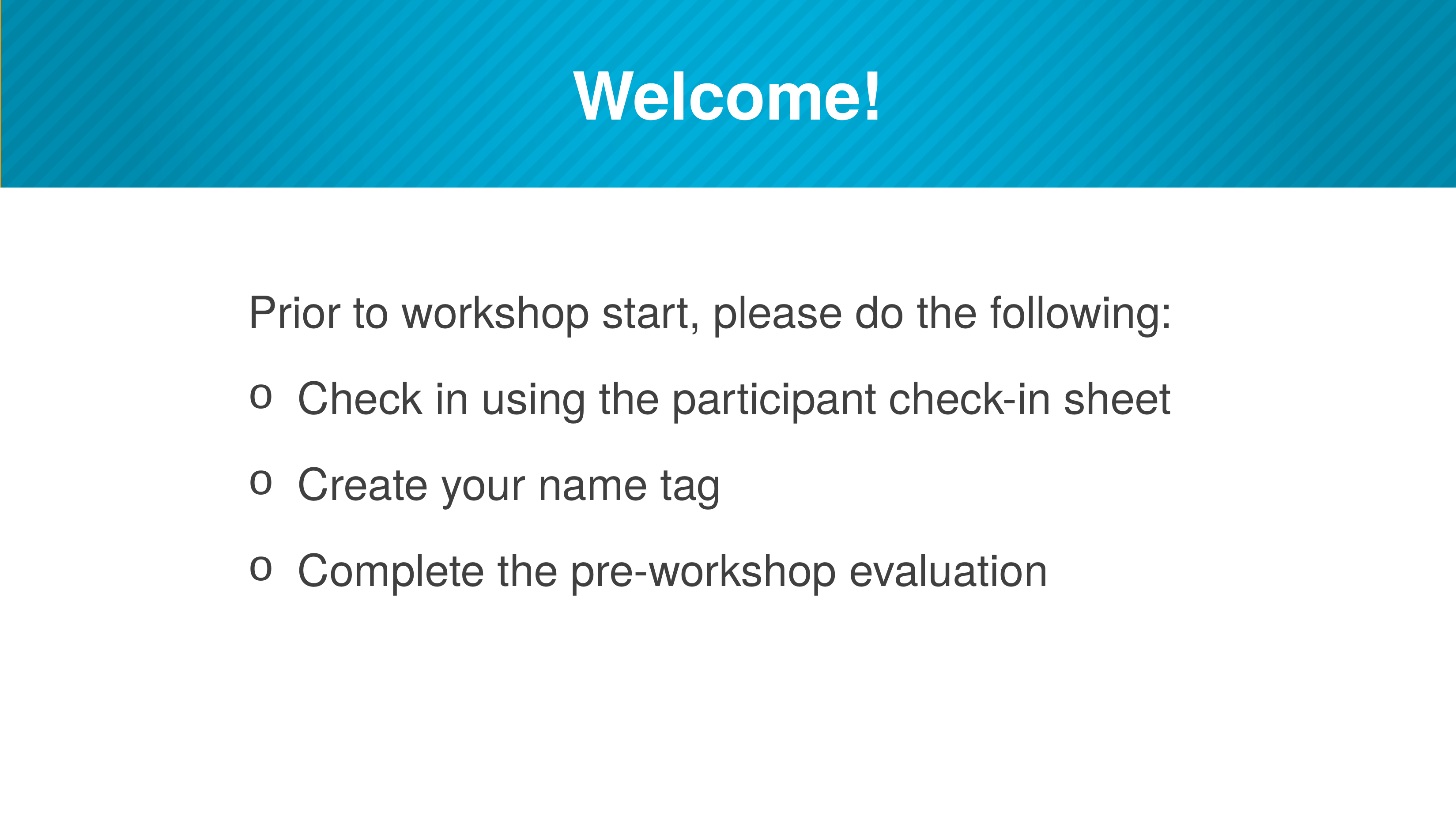

# Welcome!
Prior to workshop start, please do the following:
Check in using the participant check-in sheet
Create your name tag
Complete the pre-workshop evaluation